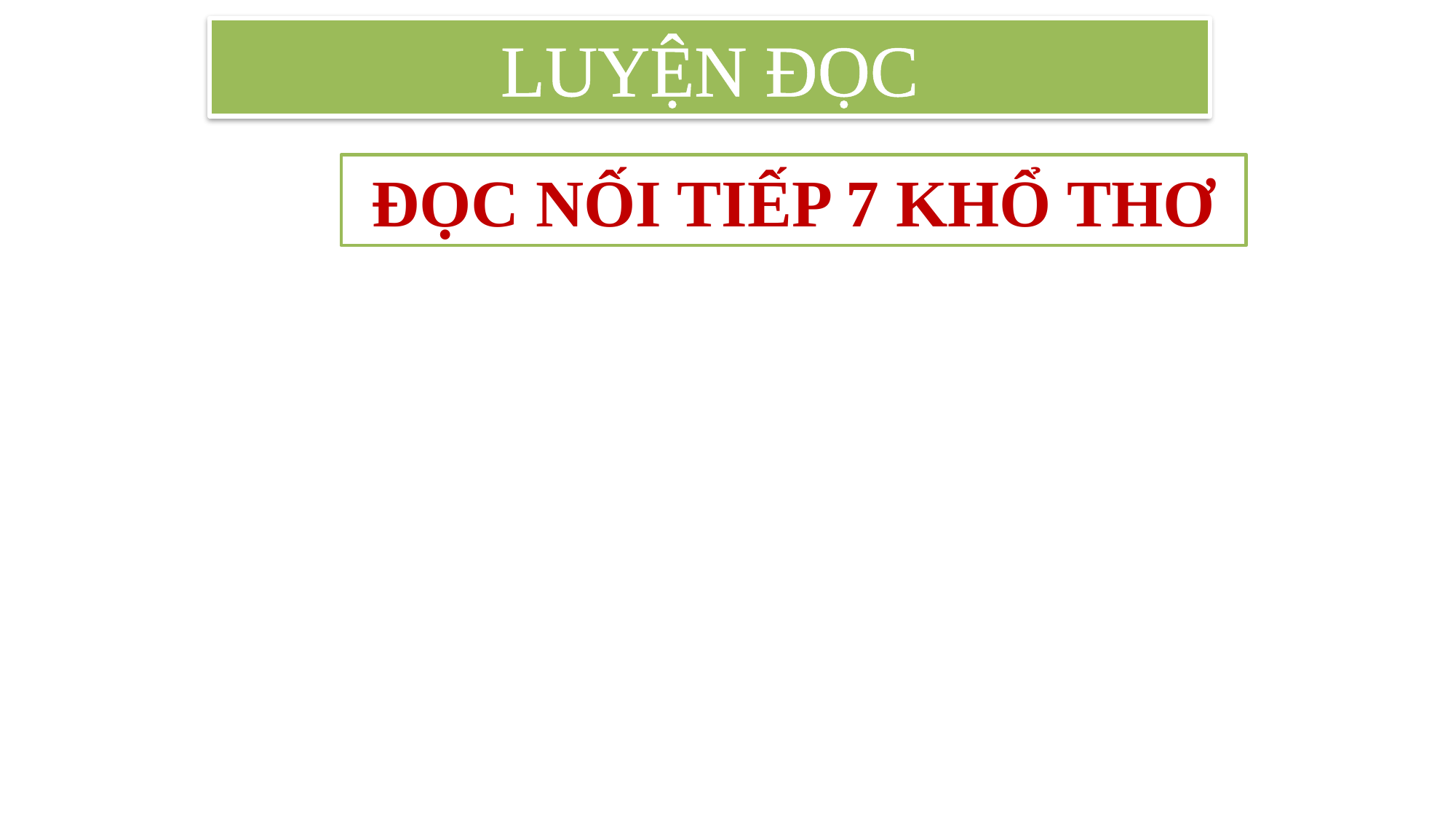

LUYỆN ĐỌC
ĐỌC NỐI TIẾP 7 KHỔ THƠ